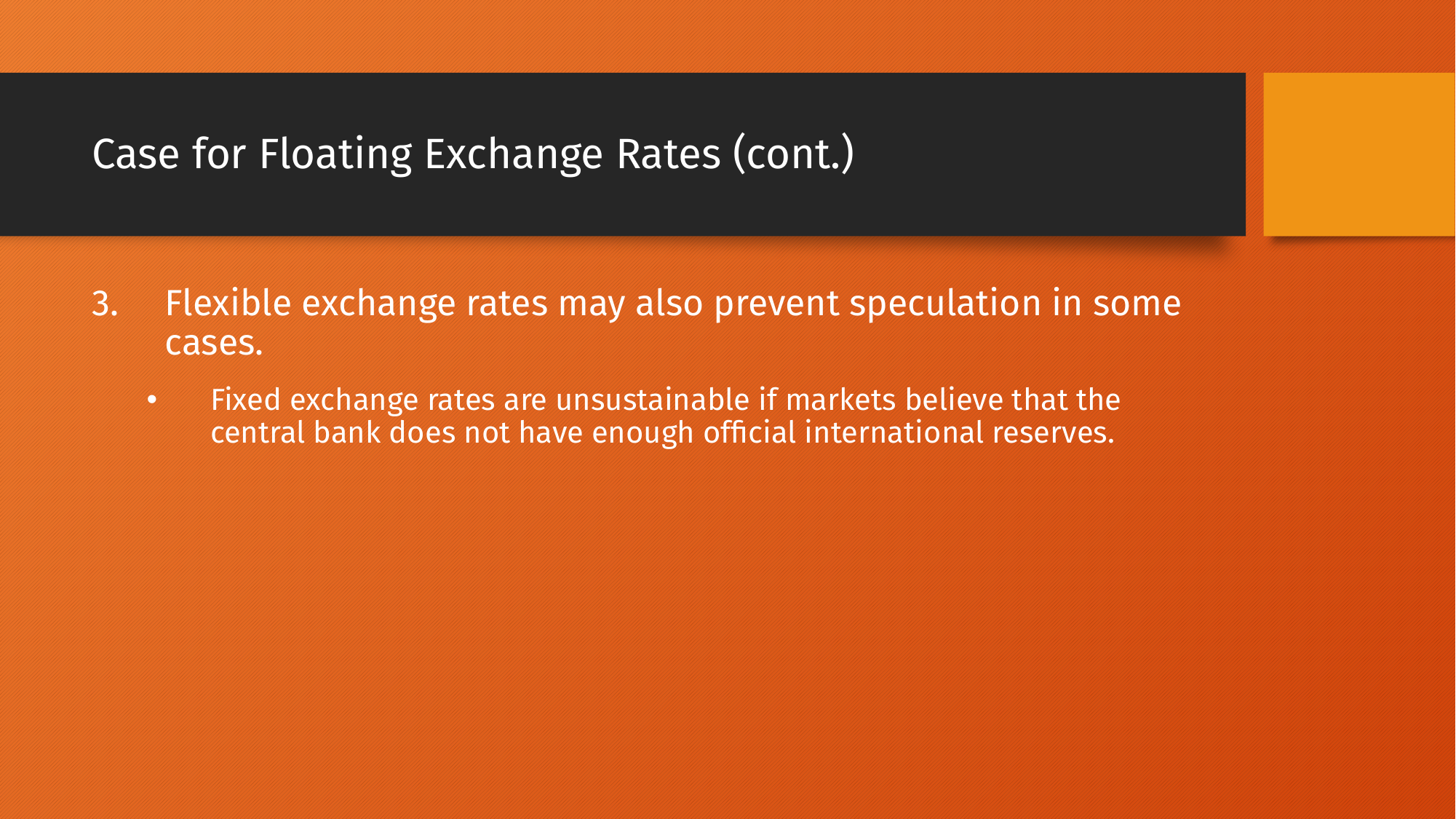

# Case for Floating Exchange Rates (cont.)
Flexible exchange rates may also prevent speculation in some cases.
Fixed exchange rates are unsustainable if markets believe that the central bank does not have enough official international reserves.